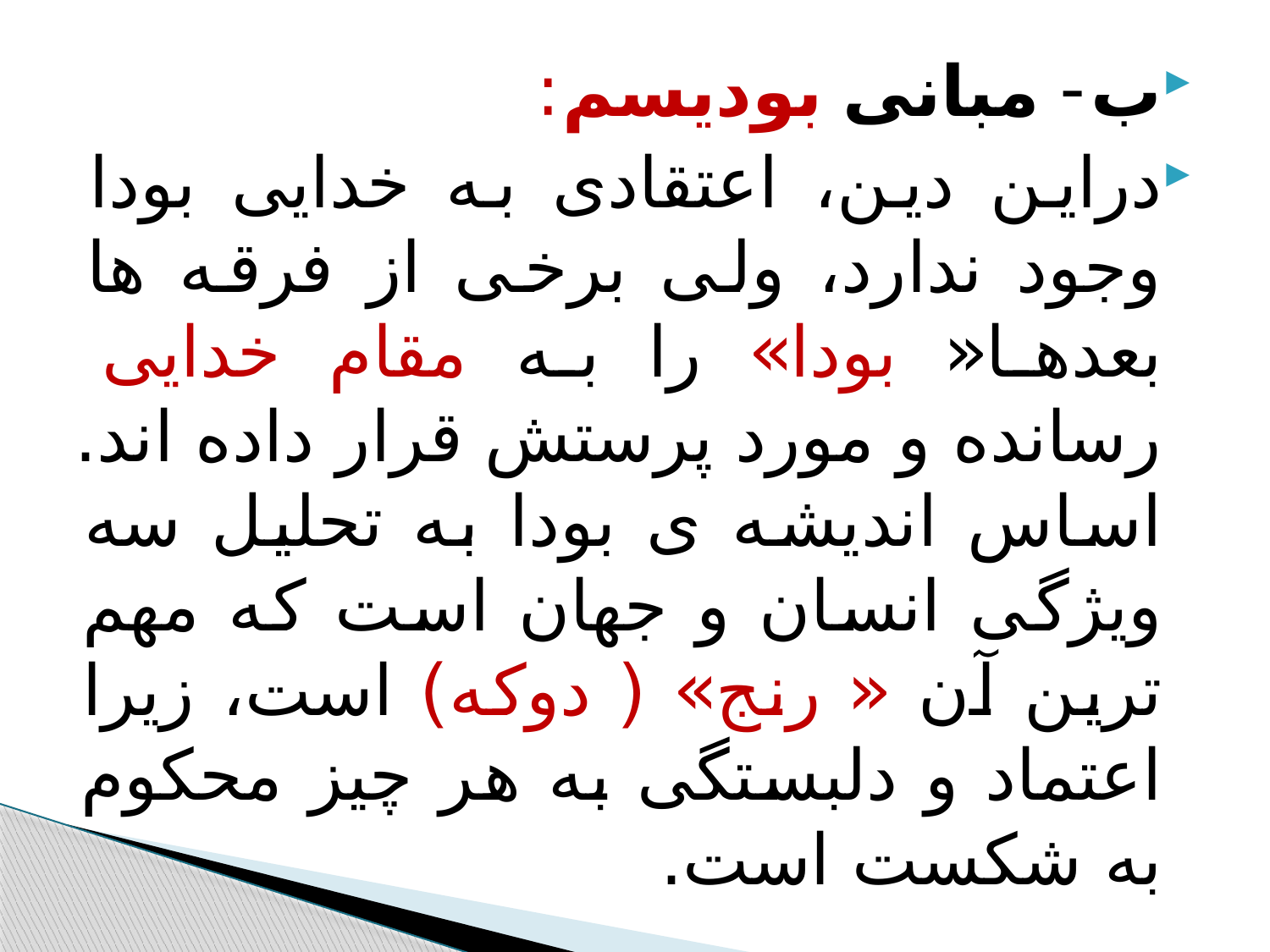

#
ب- مبانی بودیسم:
دراین دین، اعتقادی به خدایی بودا وجود ندارد، ولی برخی از فرقه ها بعدها« بودا» را به مقام خدایی رسانده و مورد پرستش قرار داده اند. اساس اندیشه ی بودا به تحلیل سه ویژگی انسان و جهان است که مهم ترین آن « رنج» ( دوکه) است، زیرا اعتماد و دلبستگی به هر چیز محکوم به شکست است.